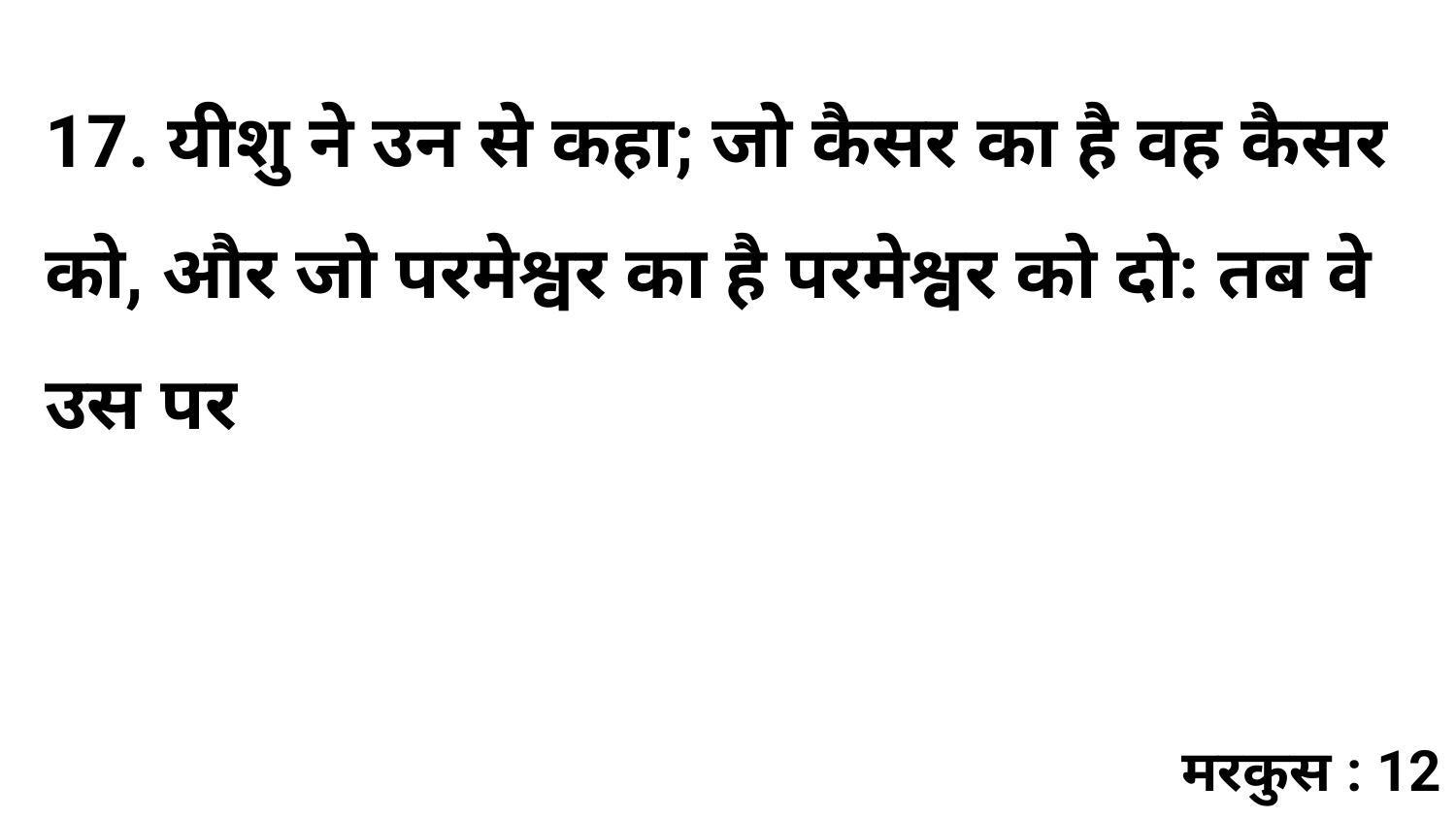

17. यीशु ने उन से कहा; जो कैसर का है वह कैसर को, और जो परमेश्वर का है परमेश्वर को दो: तब वे उस पर
मरकुस : 12